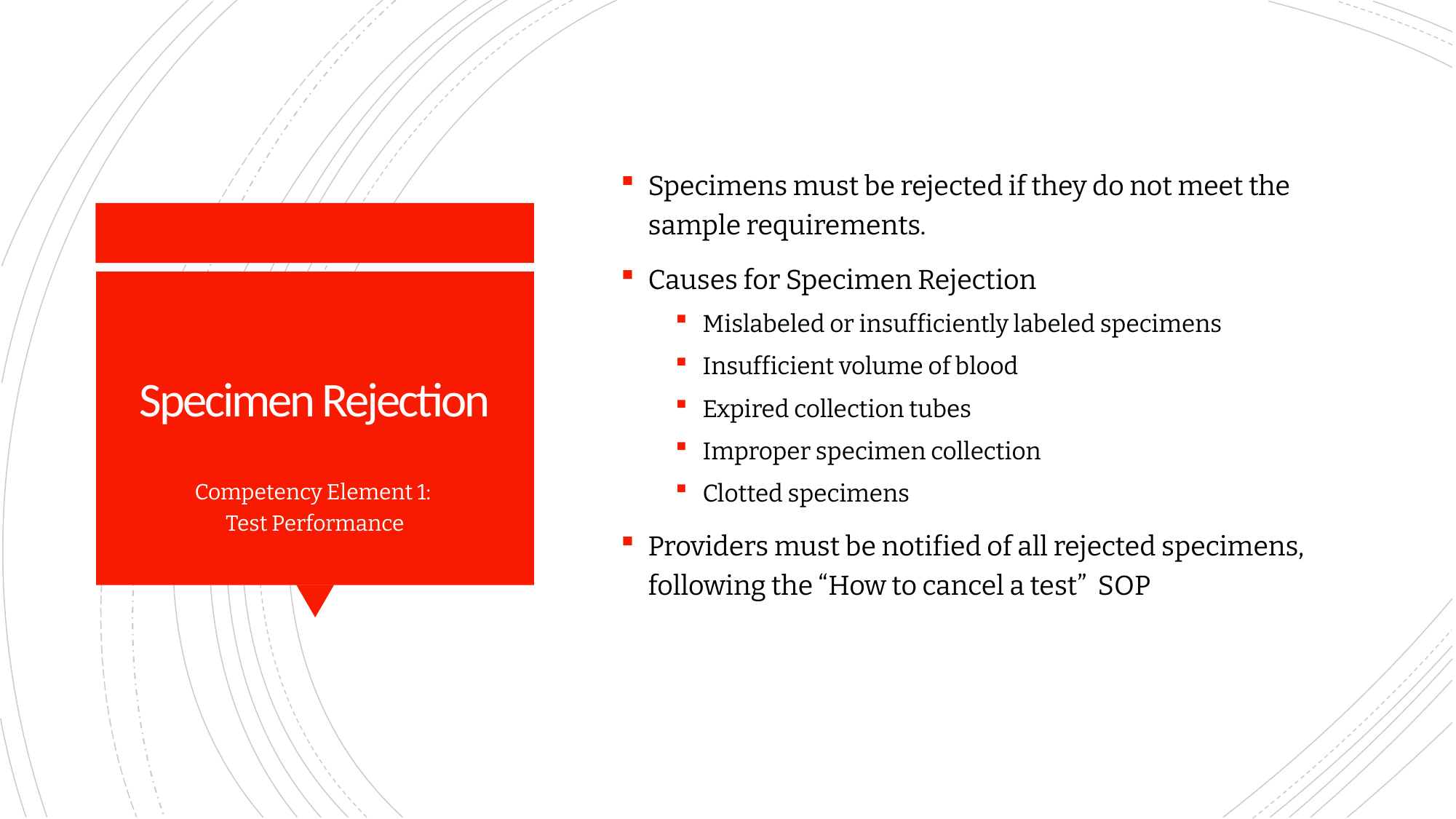

Specimens must be rejected if they do not meet the sample requirements.
Causes for Specimen Rejection
Mislabeled or insufficiently labeled specimens
Insufficient volume of blood
Expired collection tubes
Improper specimen collection
Clotted specimens
Providers must be notified of all rejected specimens, following the “How to cancel a test”  SOP

# Specimen Rejection

Competency Element 1:
Test Performance